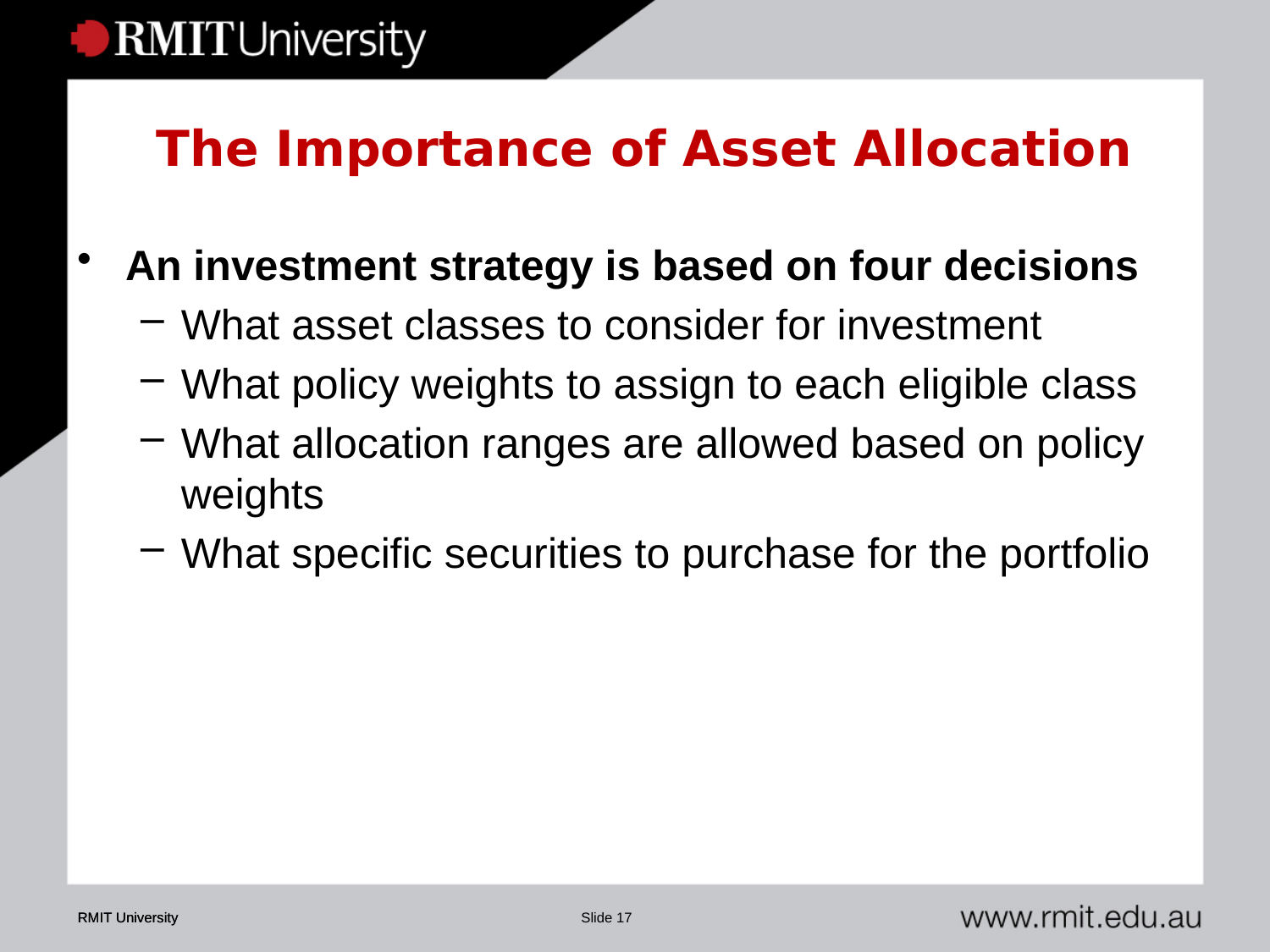

The Importance of Asset Allocation
An investment strategy is based on four decisions
What asset classes to consider for investment
What policy weights to assign to each eligible class
What allocation ranges are allowed based on policy weights
What specific securities to purchase for the portfolio

RMIT University
RMIT University
Slide 17